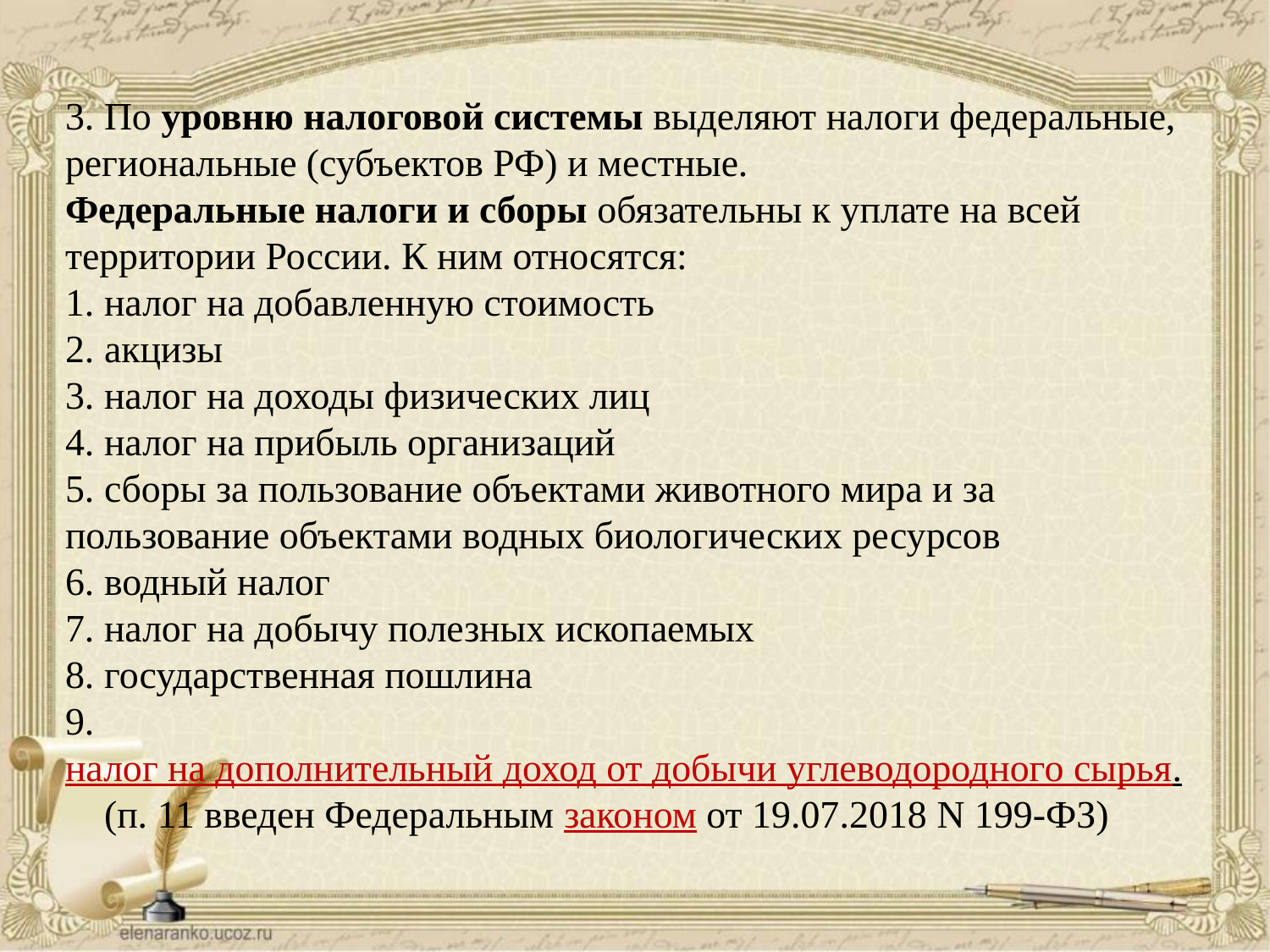

3. По уровню налоговой системы выделяют налоги федеральные, региональные (субъектов РФ) и местные.
Федеральные налоги и сборы обязательны к уплате на всей территории России. К ним относятся:
1. налог на добавленную стоимость
2. акцизы
3. налог на доходы физических лиц
4. налог на прибыль организаций
5. сборы за пользование объектами животного мира и за пользование объектами водных биологических ресурсов
6. водный налог
7. налог на добычу полезных ископаемых
8. государственная пошлина
9. налог на дополнительный доход от добычи углеводородного сырья.
    (п. 11 введен Федеральным законом от 19.07.2018 N 199-ФЗ)